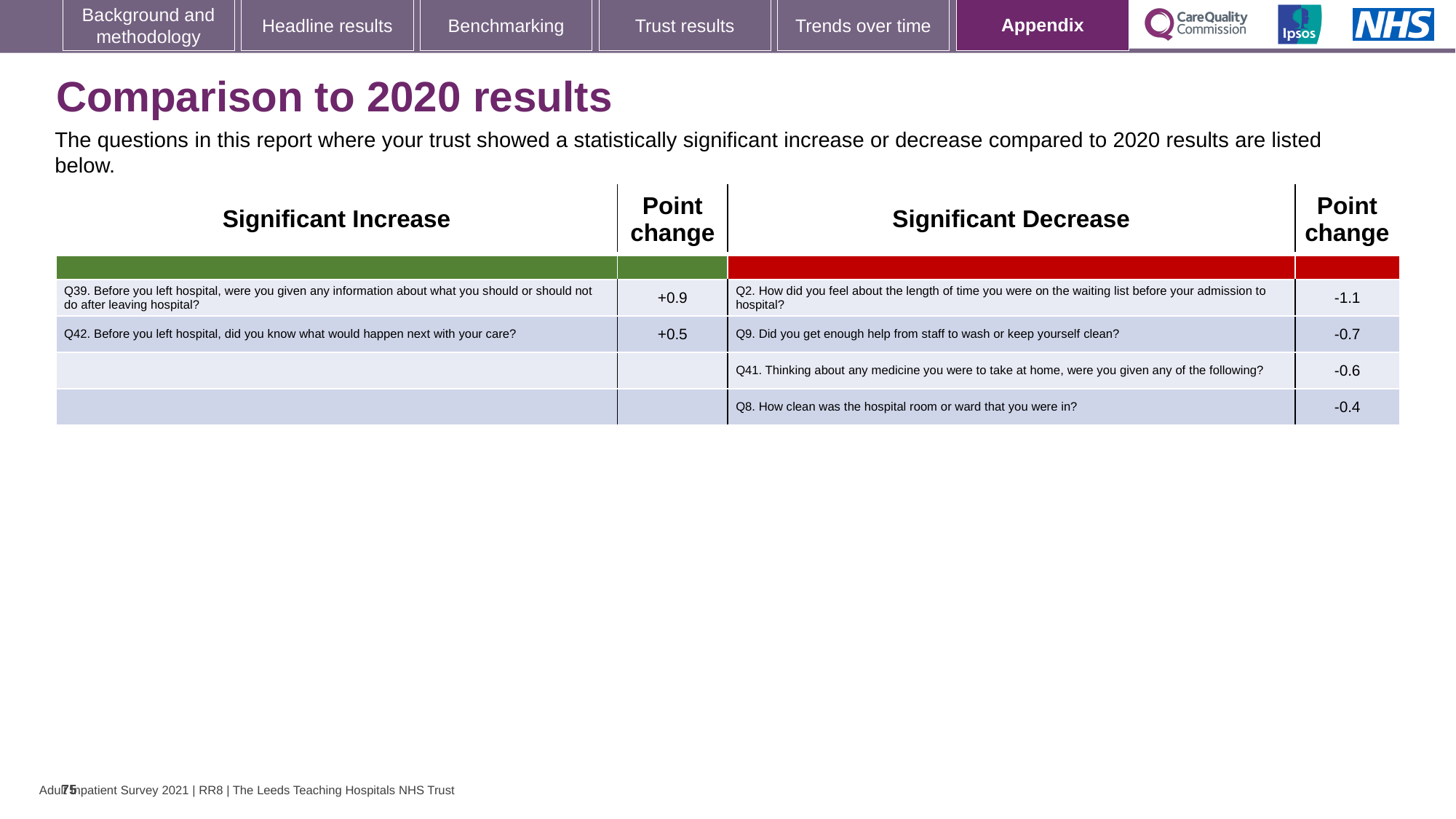

[unsupported chart]

### Chart: Ipsos Ribbon Rules

| Category |  |
|---|---|
# Comparison to 2020 results
The questions in this report where your trust showed a statistically significant increase or decrease compared to 2020 results are listed below.
| Significant Increase | Point change | Significant Decrease | Point change |
| --- | --- | --- | --- |
|  |  |  |  |
| Q39. Before you left hospital, were you given any information about what you should or should not do after leaving hospital? | +0.9 | Q2. How did you feel about the length of time you were on the waiting list before your admission to hospital? | -1.1 |
| Q42. Before you left hospital, did you know what would happen next with your care? | +0.5 | Q9. Did you get enough help from staff to wash or keep yourself clean? | -0.7 |
|  |  | Q41. Thinking about any medicine you were to take at home, were you given any of the following? | -0.6 |
|  |  | Q8. How clean was the hospital room or ward that you were in? | -0.4 |
75